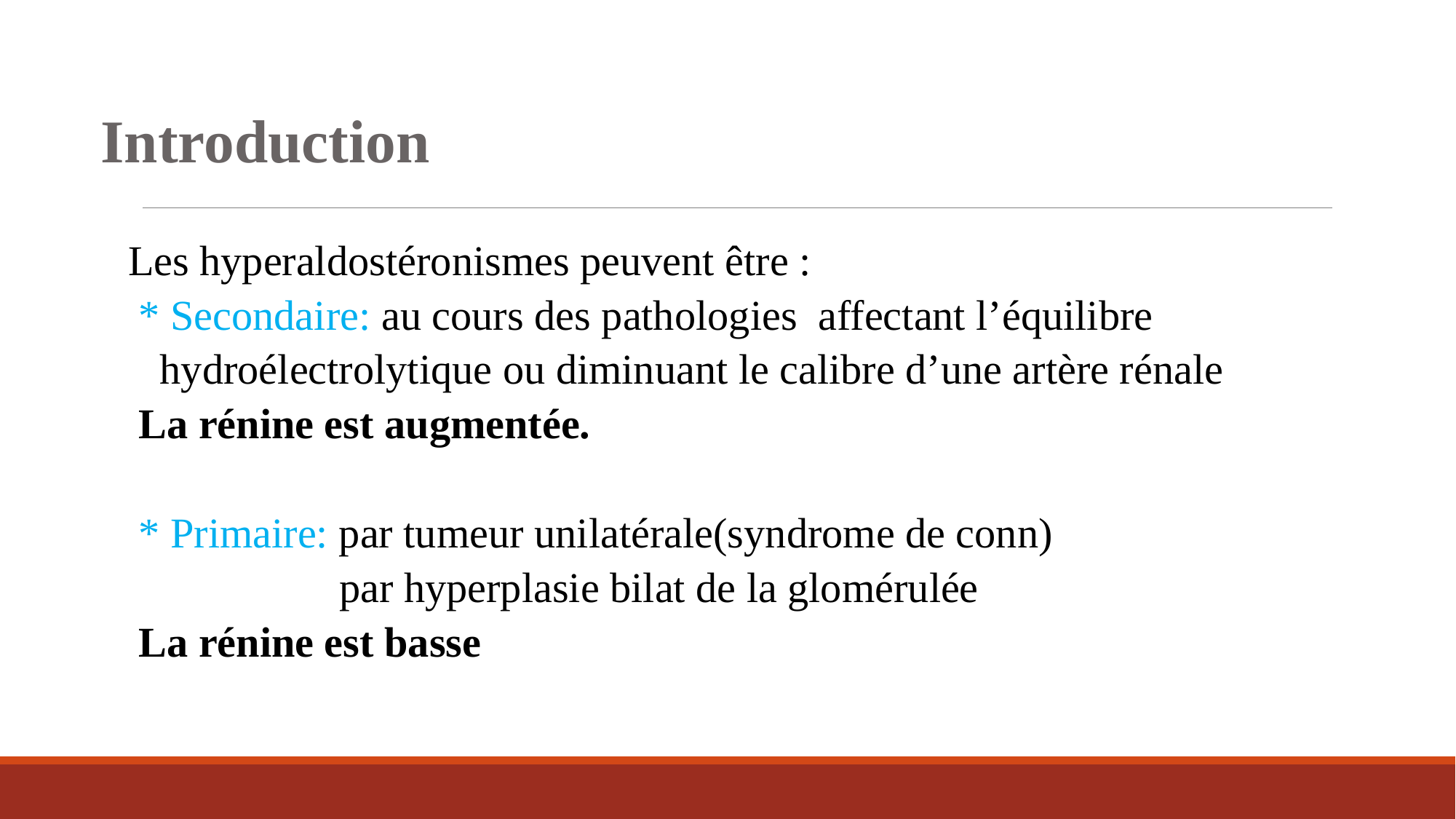

Introduction

Les hyperaldostéronismes peuvent être :
 * Secondaire: au cours des pathologies  affectant l’équilibre
   hydroélectrolytique ou diminuant le calibre d’une artère rénale
 La rénine est augmentée.

 * Primaire: par tumeur unilatérale(syndrome de conn)
                    par hyperplasie bilat de la glomérulée
 La rénine est basse